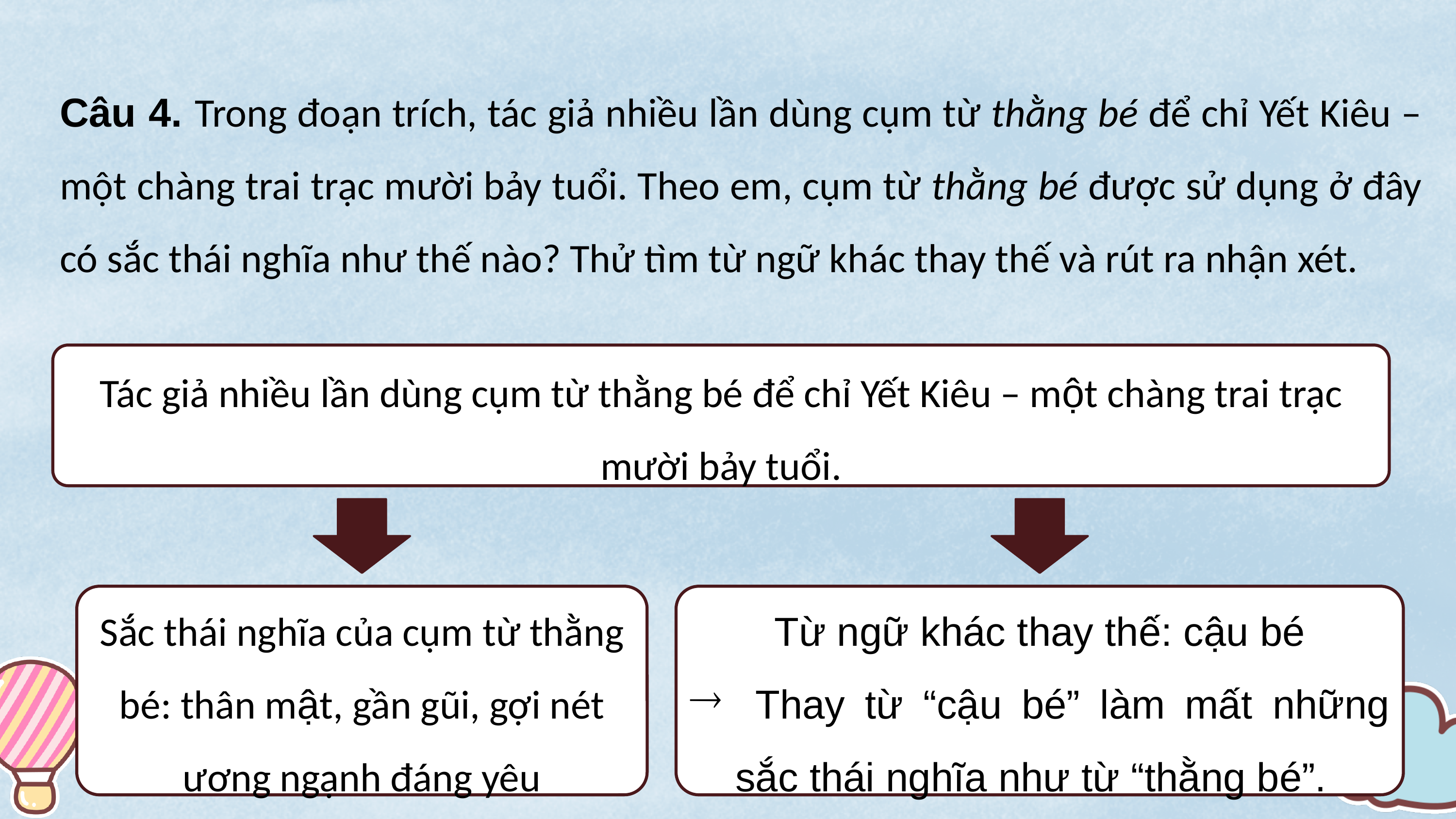

Câu 4. Trong đoạn trích, tác giả nhiều lần dùng cụm từ thằng bé để chỉ Yết Kiêu – một chàng trai trạc mười bảy tuổi. Theo em, cụm từ thằng bé được sử dụng ở đây có sắc thái nghĩa như thế nào? Thử tìm từ ngữ khác thay thế và rút ra nhận xét.
Tác giả nhiều lần dùng cụm từ thằng bé để chỉ Yết Kiêu – một chàng trai trạc mười bảy tuổi.

Sắc thái nghĩa của cụm từ thằng bé: thân mật, gần gũi, gợi nét ương ngạnh đáng yêu
Từ ngữ khác thay thế: cậu bé
 Thay từ “cậu bé” làm mất những sắc thái nghĩa như từ “thằng bé”.